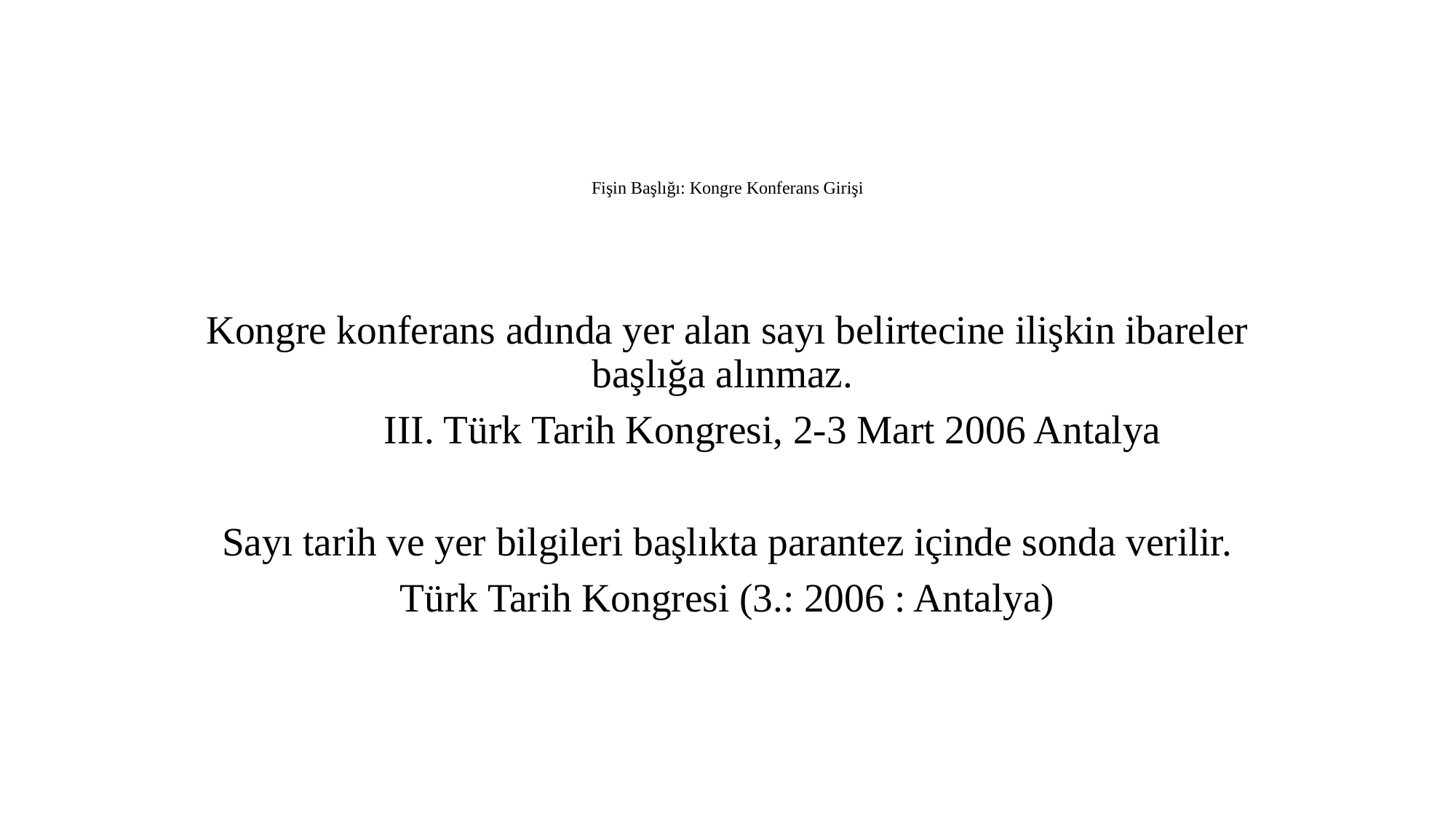

# Fişin Başlığı: Kongre Konferans Girişi

Kongre konferans adında yer alan sayı belirtecine ilişkin ibareler başlığa alınmaz.
	III. Türk Tarih Kongresi, 2-3 Mart 2006 Antalya

Sayı tarih ve yer bilgileri başlıkta parantez içinde sonda verilir.
Türk Tarih Kongresi (3.: 2006 : Antalya)